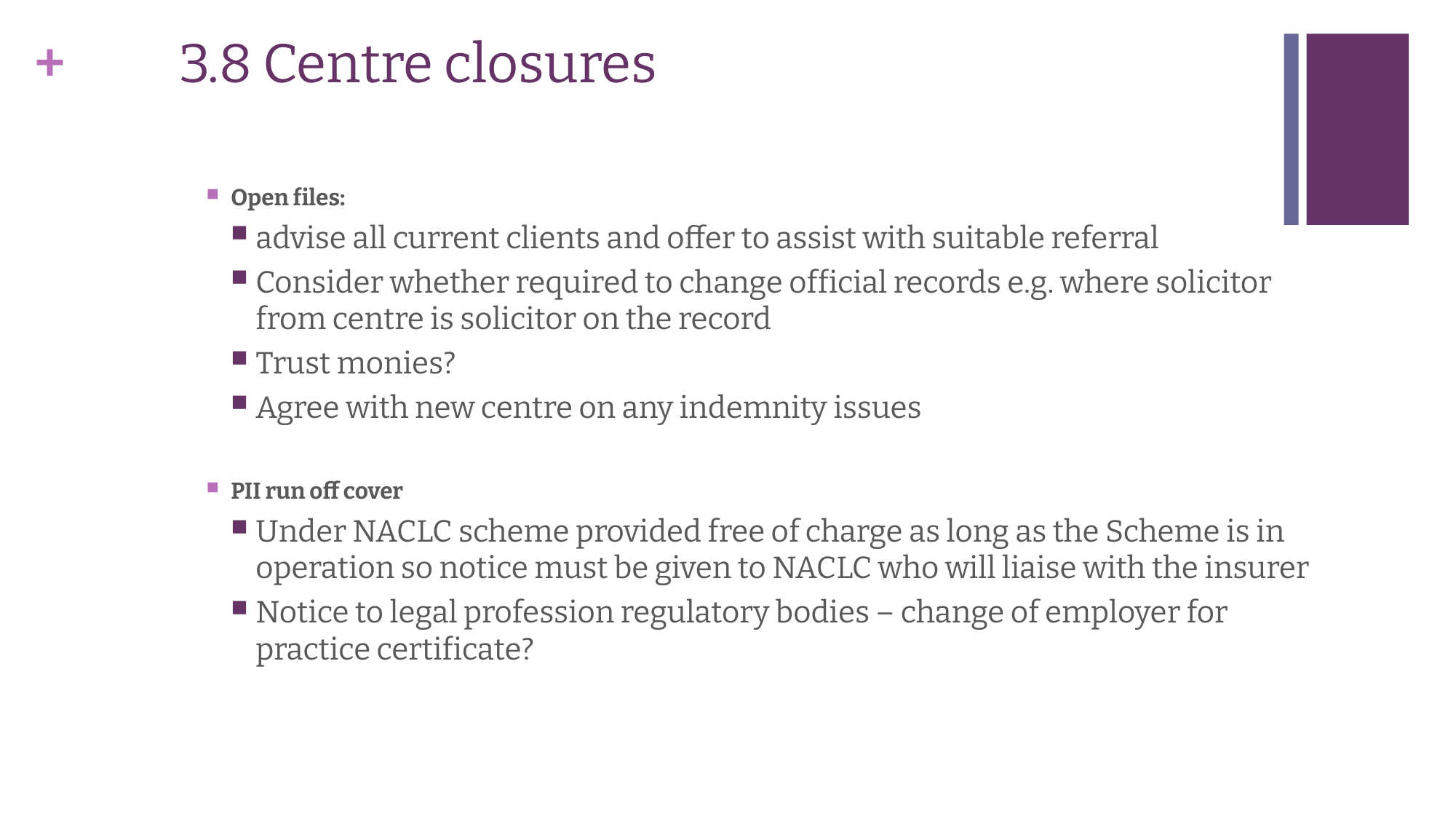

# 3.8 Centre closures
Open files:
advise all current clients and offer to assist with suitable referral
Consider whether required to change official records e.g. where solicitor from centre is solicitor on the record
Trust monies?
Agree with new centre on any indemnity issues

PII run off cover
Under NACLC scheme provided free of charge as long as the Scheme is in operation so notice must be given to NACLC who will liaise with the insurer
Notice to legal profession regulatory bodies – change of employer for practice certificate?